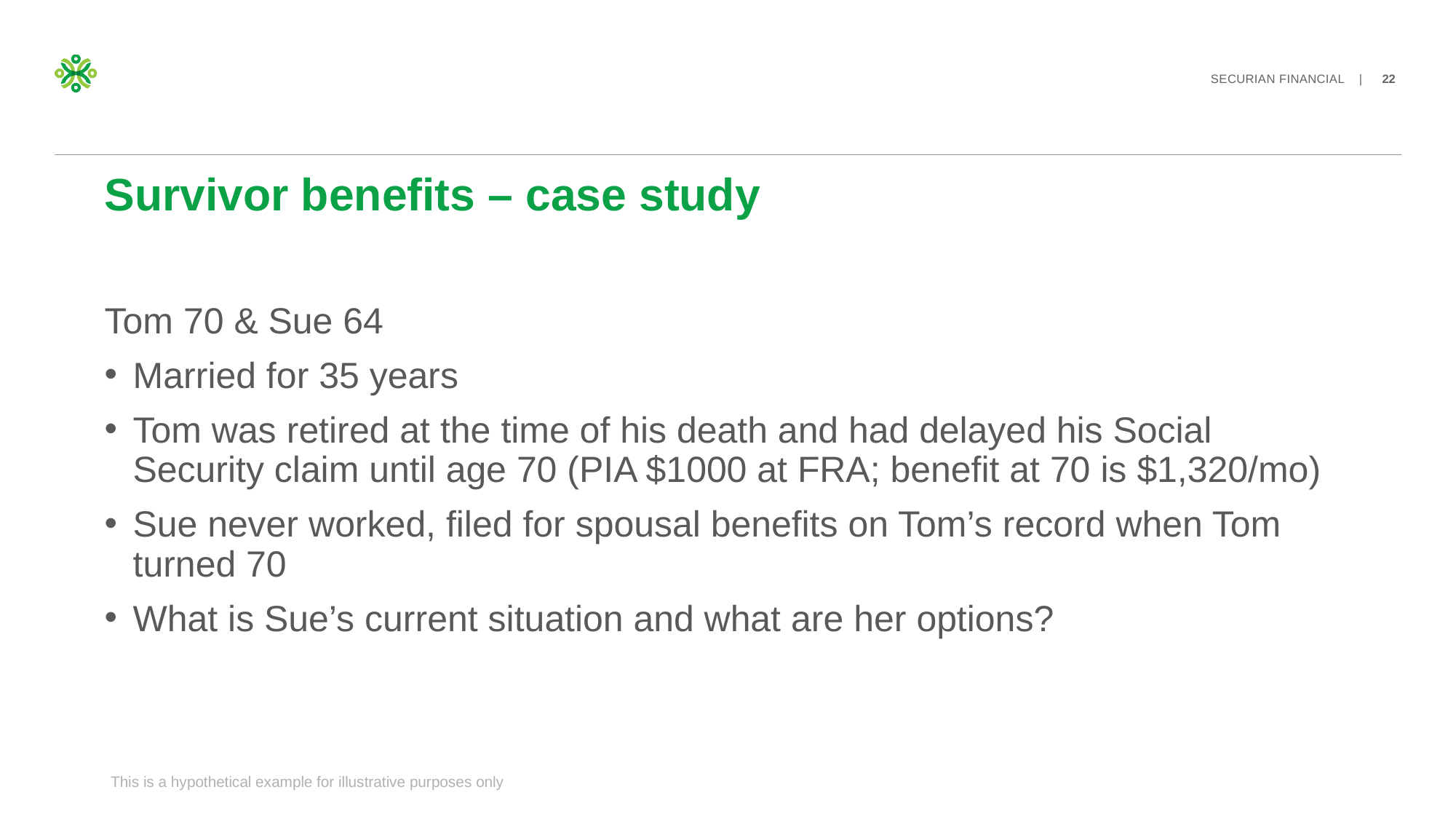

# Survivor benefits – case study
Tom 70 & Sue 64
Married for 35 years
Tom was retired at the time of his death and had delayed his Social Security claim until age 70 (PIA $1000 at FRA; benefit at 70 is $1,320/mo)
Sue never worked, filed for spousal benefits on Tom’s record when Tom turned 70
What is Sue’s current situation and what are her options?
This is a hypothetical example for illustrative purposes only